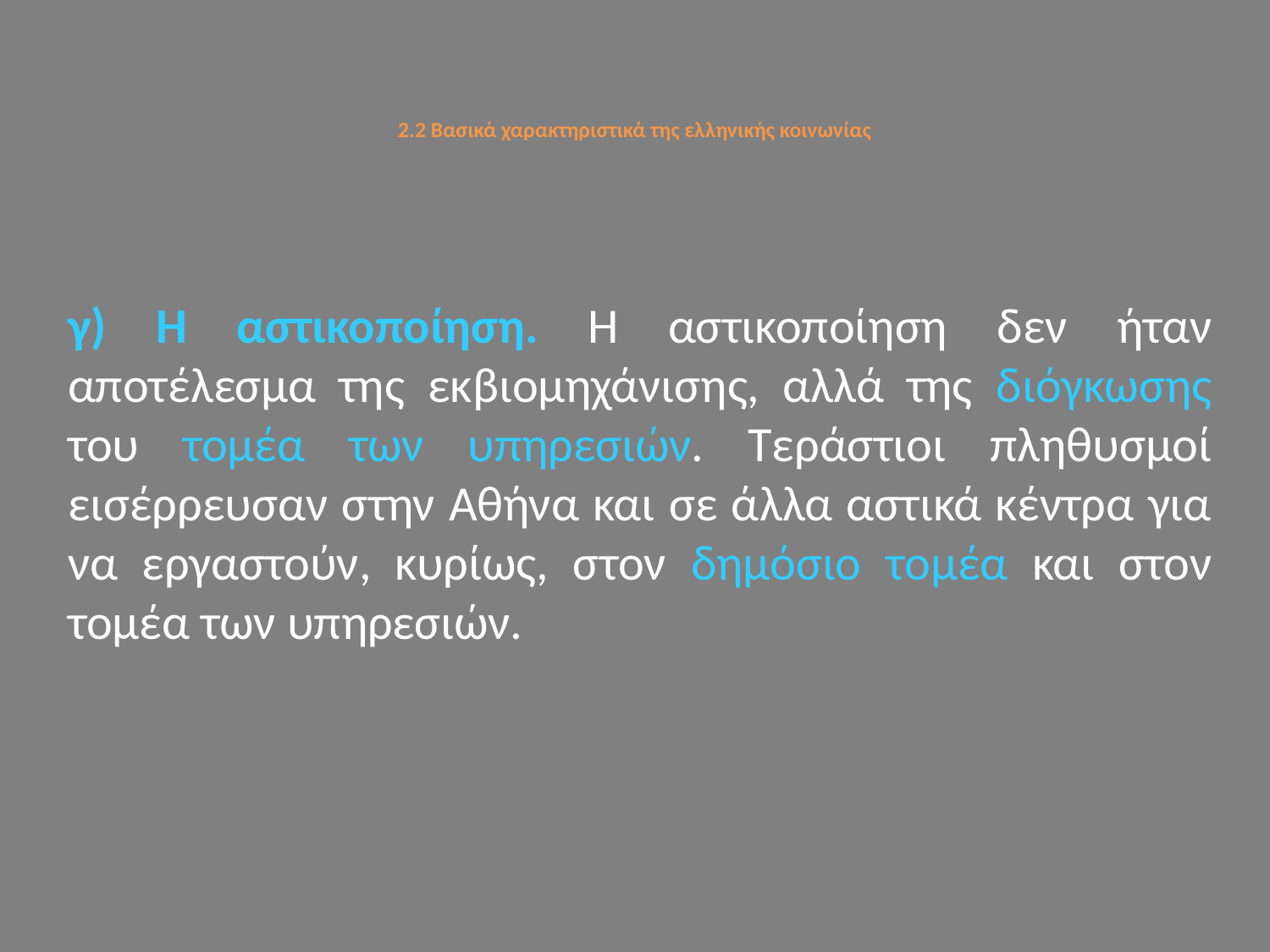

# 2.2 Βασικά χαρακτηριστικά της ελληνικής κοινωνίας

γ) Η αστικοποίηση. Η αστικοποίηση δεν ήταν αποτέλεσμα της εκβιομηχάνισης, αλλά της διόγκωσης του τομέα των υπηρεσιών. Τεράστιοι πληθυσμοί εισέρρευσαν στην Αθήνα και σε άλλα αστικά κέντρα για να εργαστούν, κυρίως, στον δημόσιο τομέα και στον τομέα των υπηρεσιών.